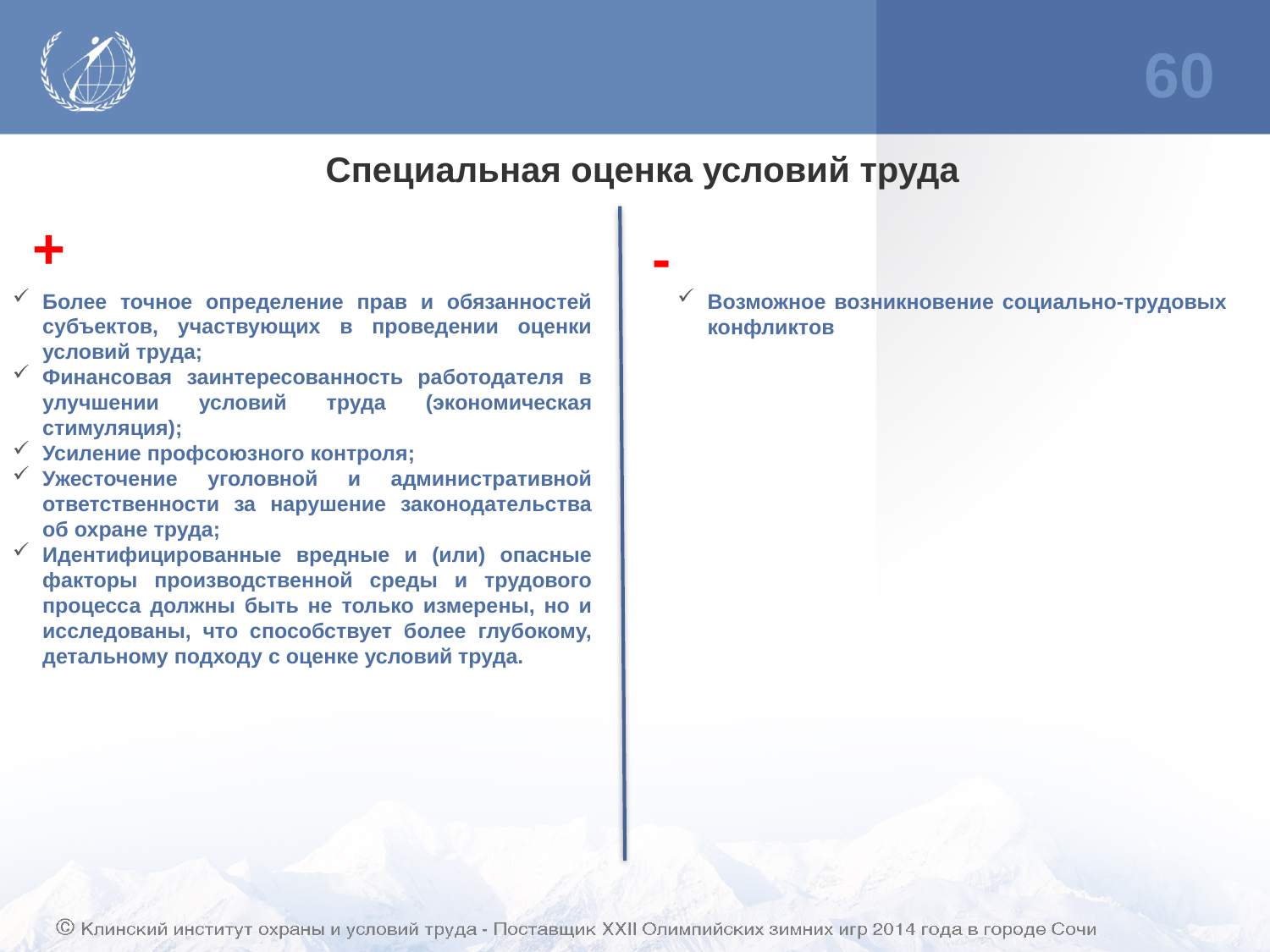

60
Специальная оценка условий труда
+
-

Более точное определение прав и обязанностей субъектов, участвующих в проведении оценки условий труда;
Финансовая заинтересованность работодателя в улучшении условий труда (экономическая стимуляция);
Усиление профсоюзного контроля;
Ужесточение уголовной и административной ответственности за нарушение законодательства об охране труда;
Идентифицированные вредные и (или) опасные факторы производственной среды и трудового процесса должны быть не только измерены, но и исследованы, что способствует более глубокому, детальному подходу с оценке условий труда.

Возможное возникновение социально-трудовых конфликтов